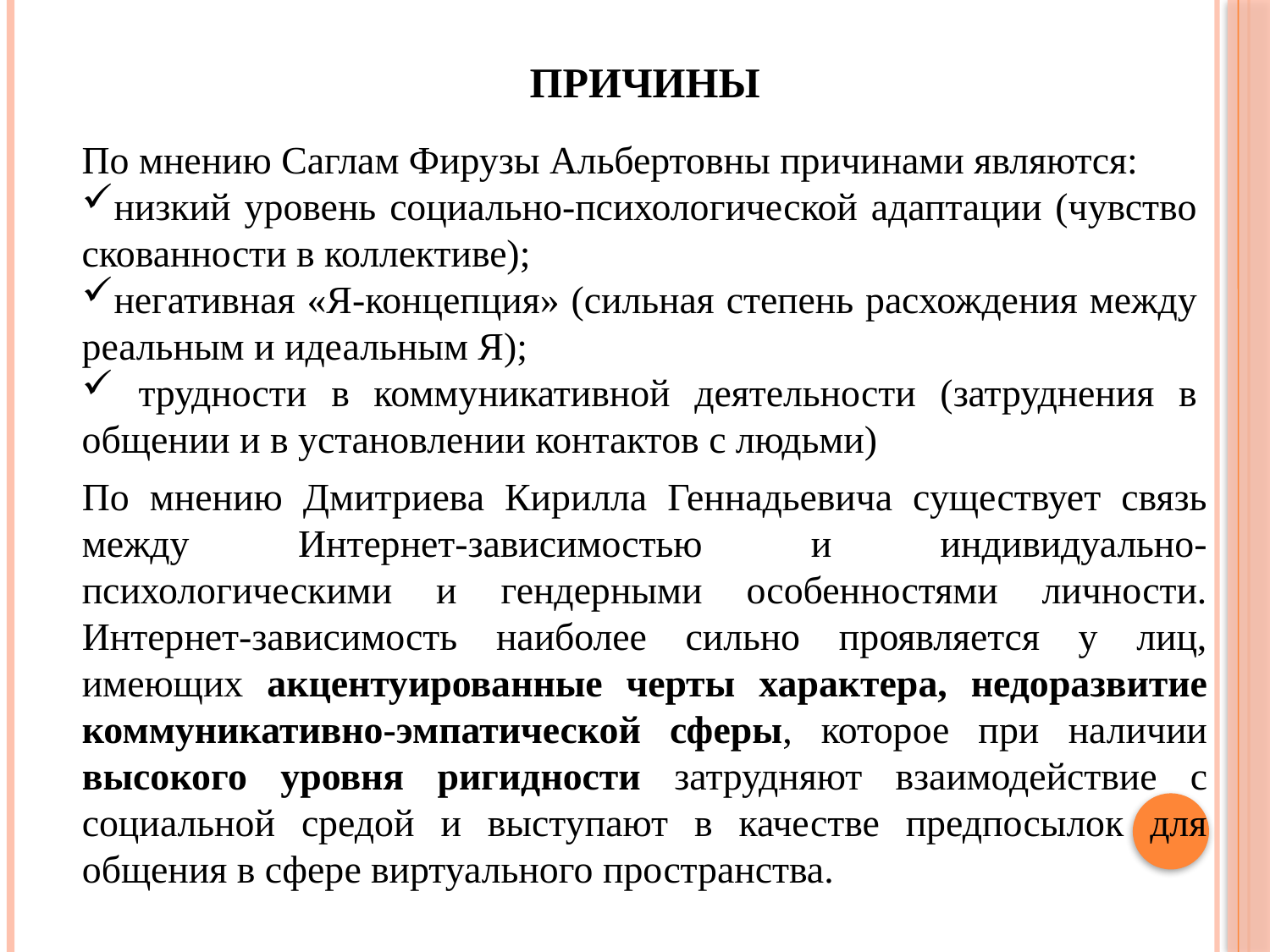

ПРИЧИНЫ
По мнению Саглам Фирузы Альбертовны причинами являются:
низкий уровень социально-психологической адаптации (чувство скованности в коллективе);
негативная «Я-концепция» (сильная степень расхождения между реальным и идеальным Я);
 трудности в коммуникативной деятельности (затруднения в общении и в установлении контактов с людьми)

По мнению Дмитриева Кирилла Геннадьевича существует связь между Интернет-зависимостью и индивидуально-психологическими и гендерными особенностями личности. Интернет-зависимость наиболее сильно проявляется у лиц, имеющих акцентуированные черты характера, недоразвитие коммуникативно-эмпатической сферы, которое при наличии высокого уровня ригидности затрудняют взаимодействие с социальной средой и выступают в качестве предпосылок для общения в сфере виртуального пространства.